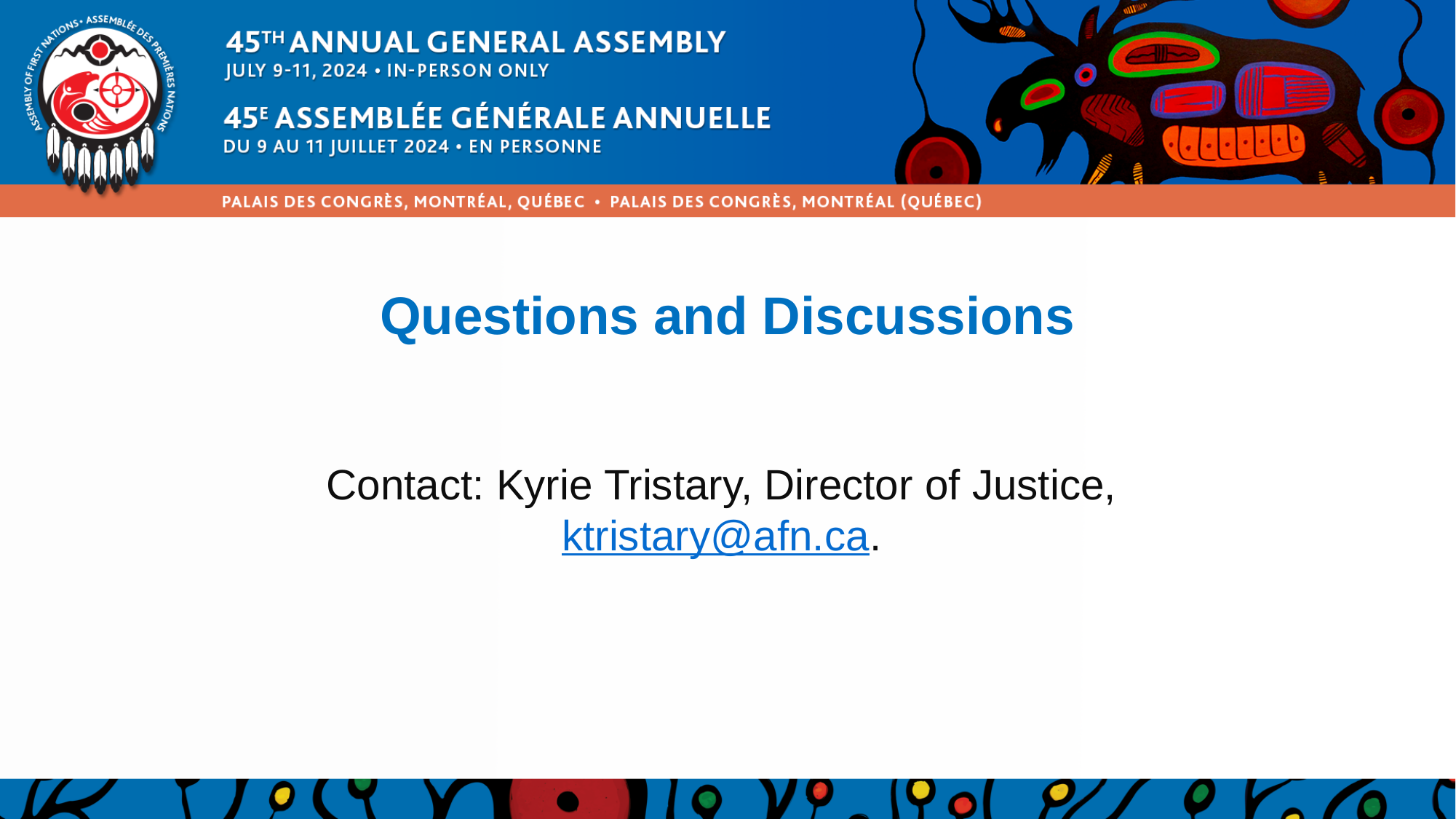

# Questions and Discussions

Contact: Kyrie Tristary, Director of Justice, ktristary@afn.ca.